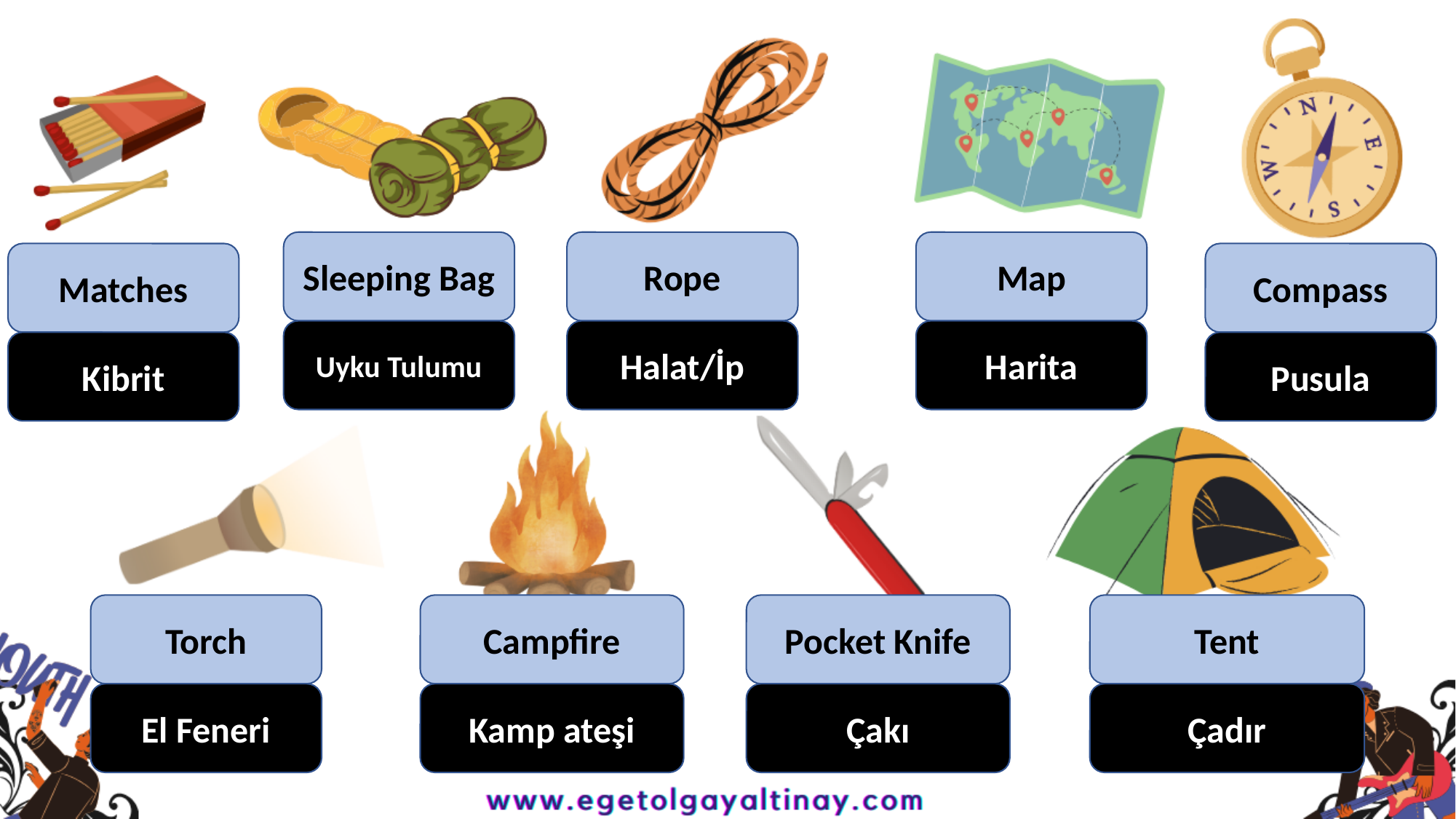

Sleeping Bag
Rope
Map
Matches
Compass
Uyku Tulumu
Halat/İp
Harita
Kibrit
Pusula
Torch
Campfire
Pocket Knife
Tent
El Feneri
Kamp ateşi
Çakı
Çadır